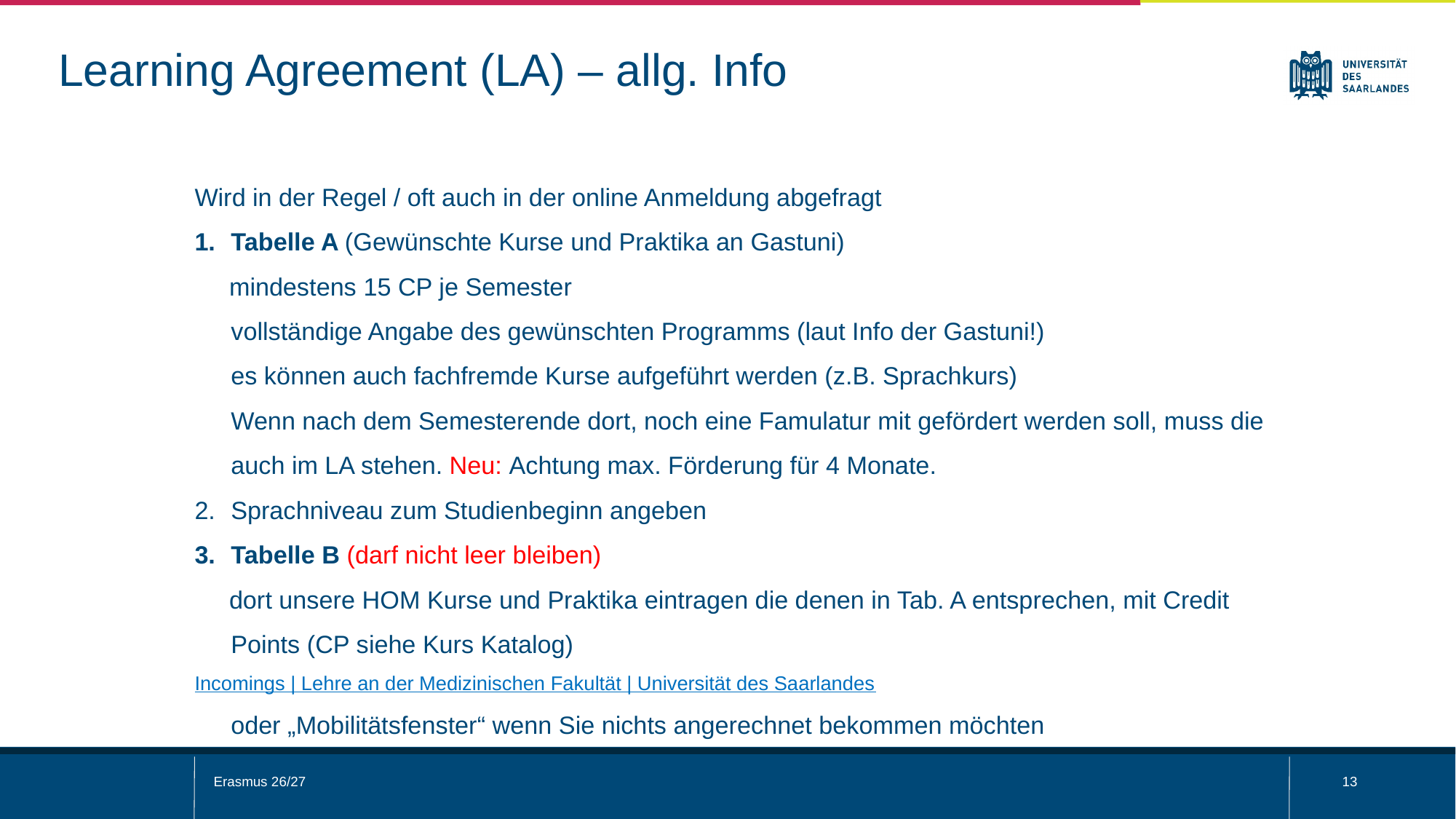

Learning Agreement (LA) – allg. Info
Wird in der Regel / oft auch in der online Anmeldung abgefragt
Tabelle A (Gewünschte Kurse und Praktika an Gastuni)
     mindestens 15 CP je Semester
	vollständige Angabe des gewünschten Programms (laut Info der Gastuni!)
	es können auch fachfremde Kurse aufgeführt werden (z.B. Sprachkurs)
	Wenn nach dem Semesterende dort, noch eine Famulatur mit gefördert werden soll, muss die auch im LA stehen. Neu: Achtung max. Förderung für 4 Monate.
Sprachniveau zum Studienbeginn angeben
Tabelle B (darf nicht leer bleiben)
     dort unsere HOM Kurse und Praktika eintragen die denen in Tab. A entsprechen, mit Credit Points (CP siehe Kurs Katalog)
	Incomings | Lehre an der Medizinischen Fakultät | Universität des Saarlandes
	oder „Mobilitätsfenster“ wenn Sie nichts angerechnet bekommen möchten

Erasmus 26/27
13